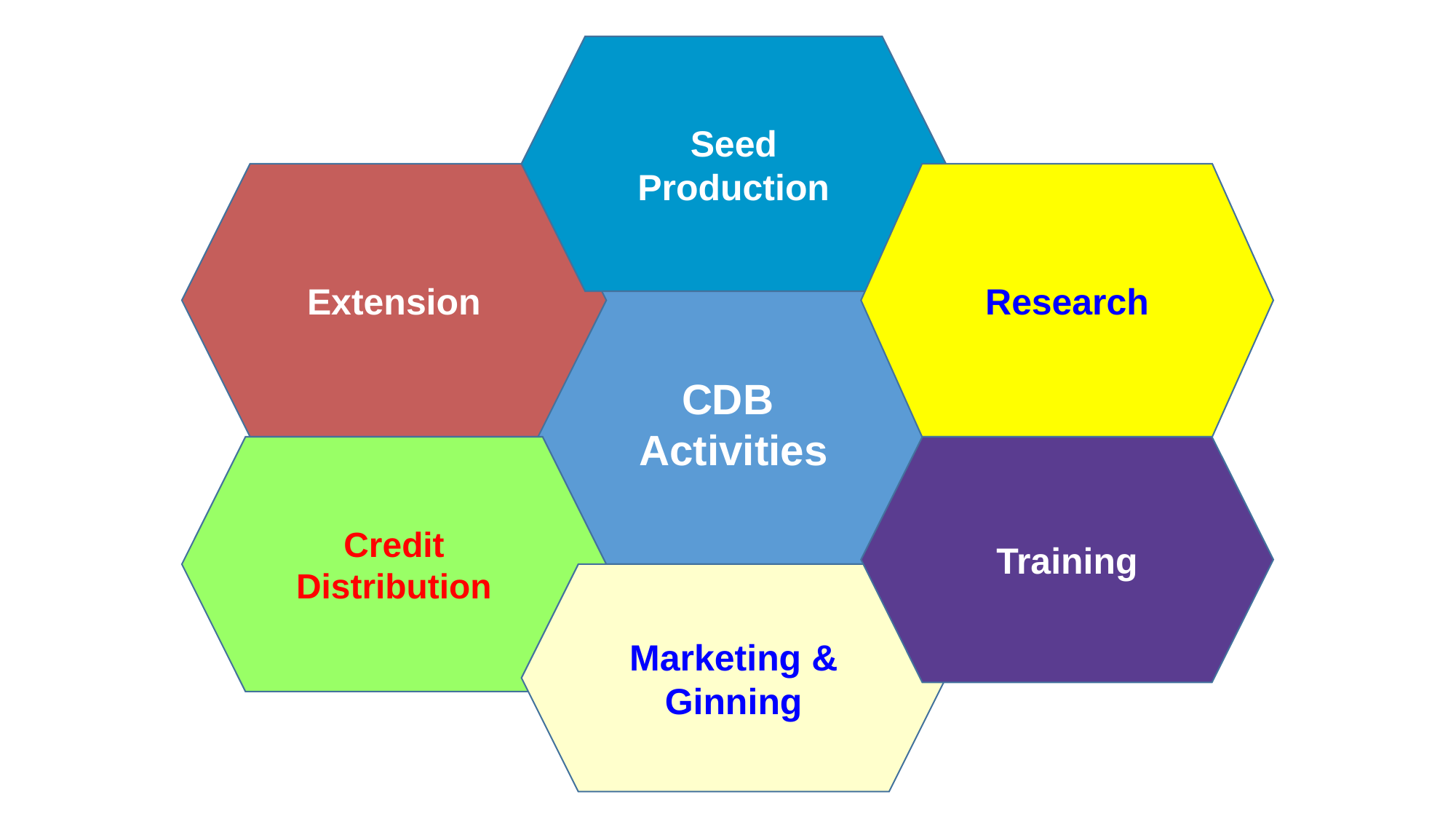

Seed
Production
Extension
Research
CDB
Activities
Credit
Distribution
Training
Marketing & Ginning